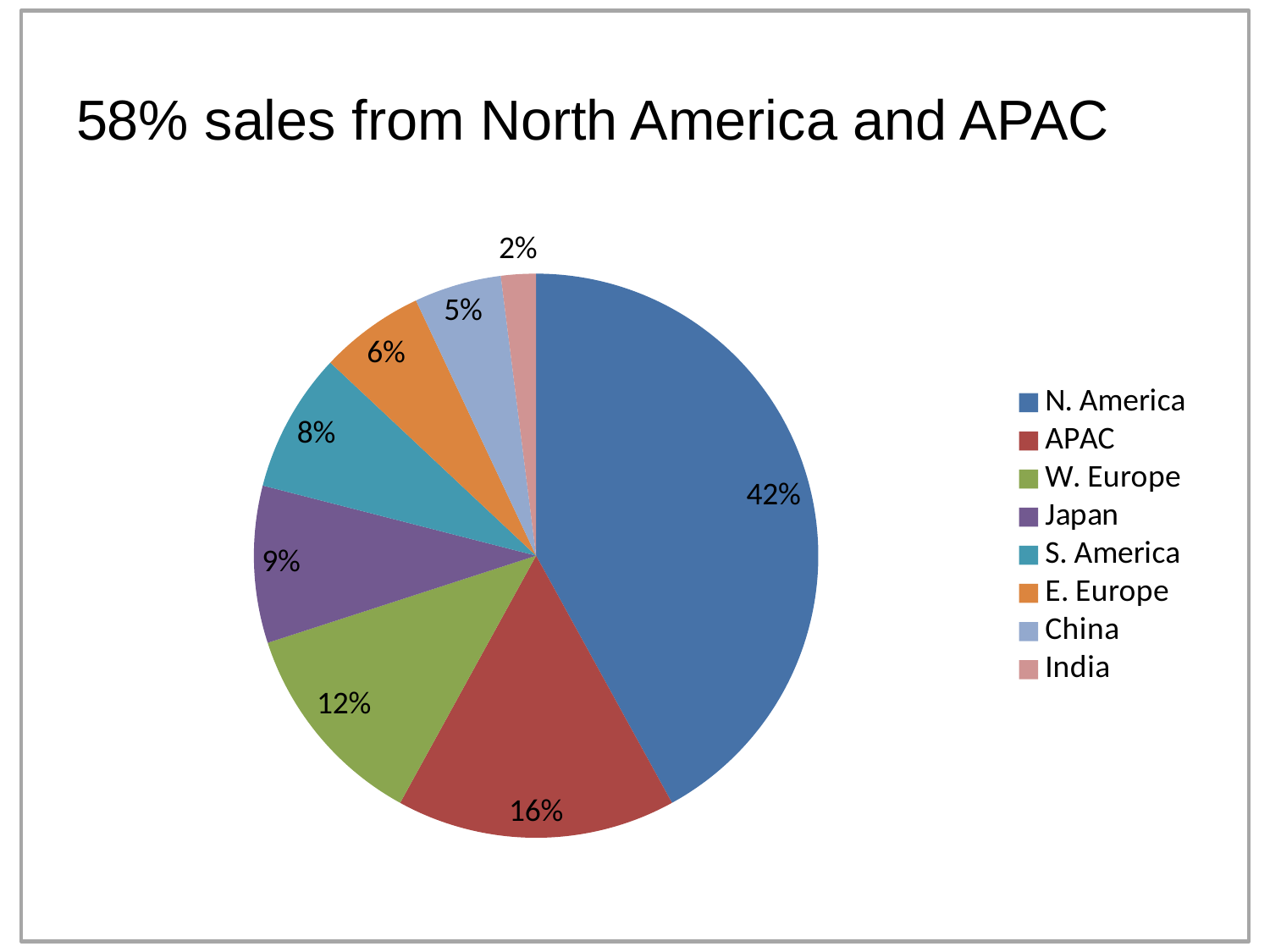

# 58% sales from North America and APAC

### Chart

| Category | Sales |
|---|---|
| N. America | 0.42 |
| APAC | 0.16 |
| W. Europe | 0.12 |
| Japan | 0.09 |
| S. America | 0.08 |
| E. Europe | 0.06 |
| China | 0.05 |
| India | 0.02 |